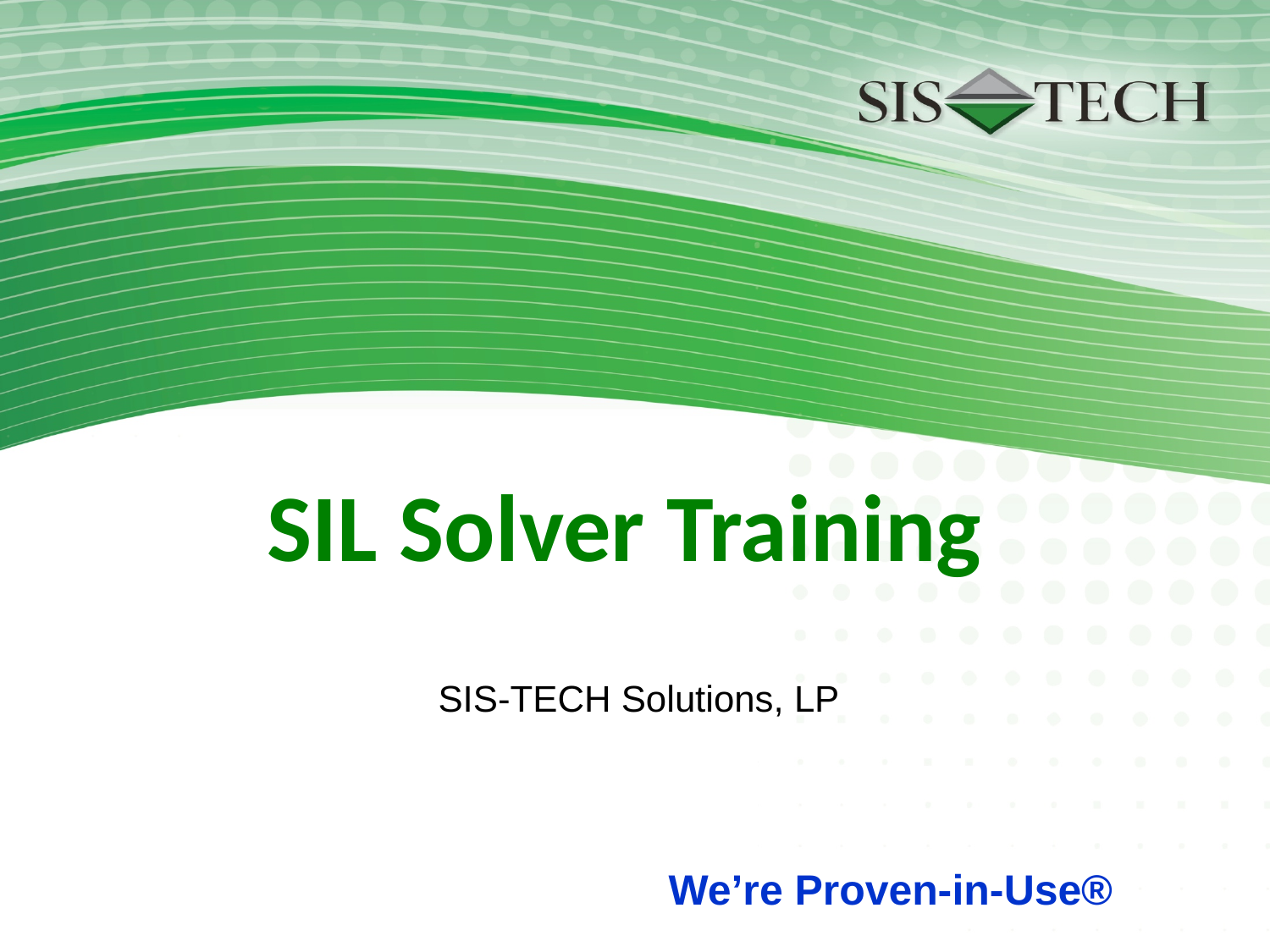

# SIL Solver Training
SIS-TECH Solutions, LP
We’re Proven-in-Use®